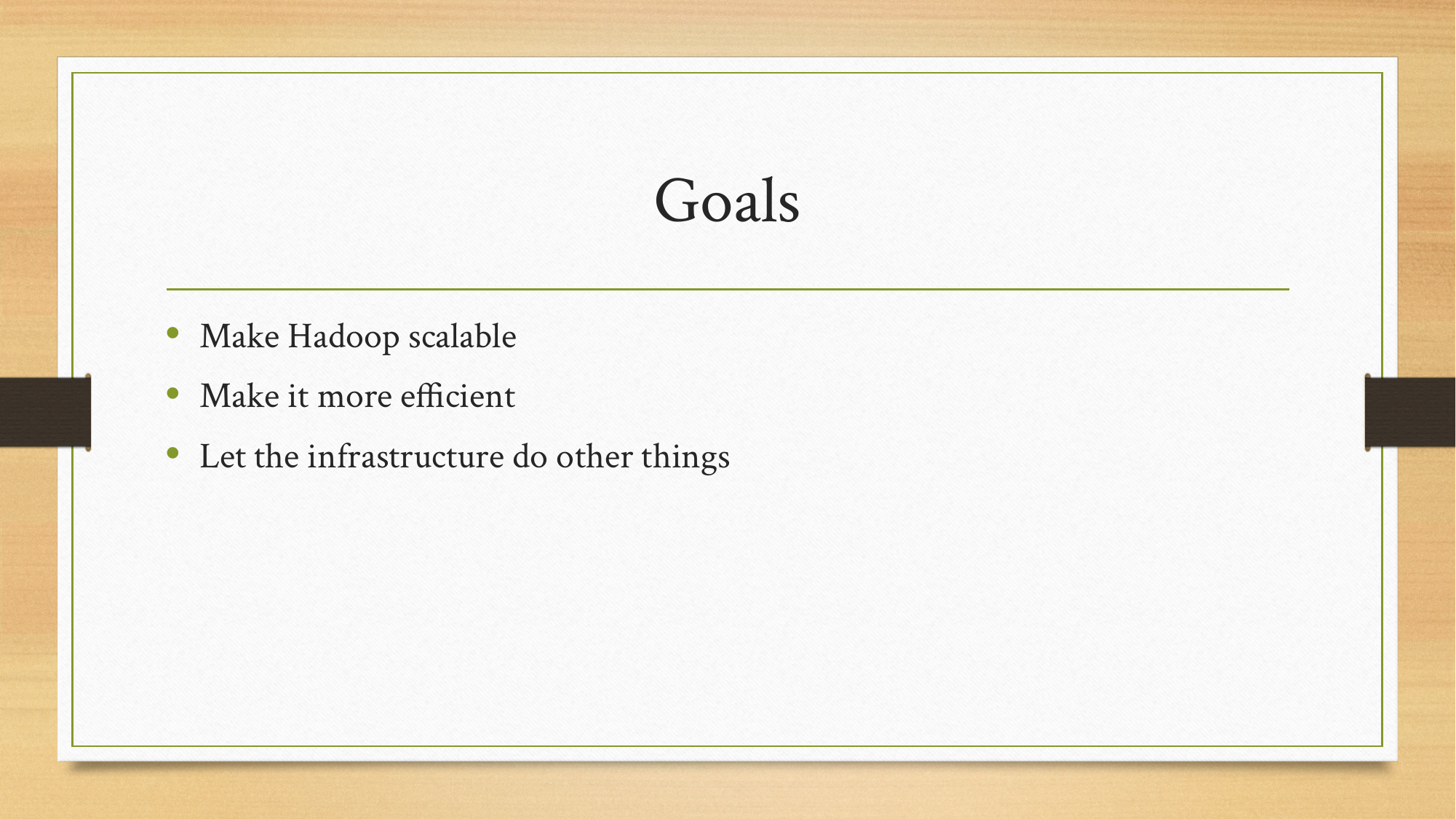

# Goals
Make Hadoop scalable
Make it more efficient
Let the infrastructure do other things